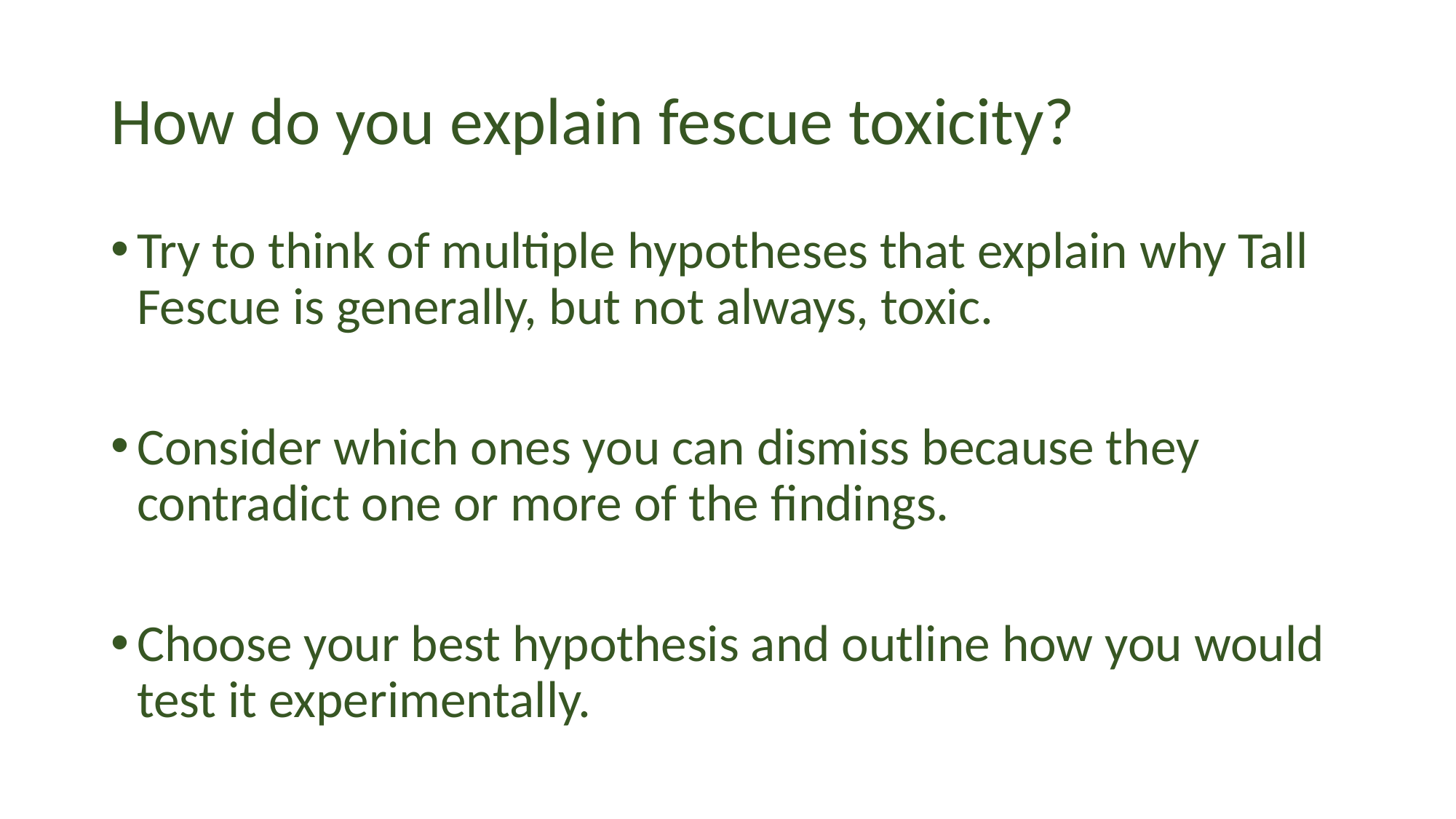

# How do you explain fescue toxicity?
Try to think of multiple hypotheses that explain why Tall Fescue is generally, but not always, toxic.

Consider which ones you can dismiss because they contradict one or more of the findings.

Choose your best hypothesis and outline how you would test it experimentally.